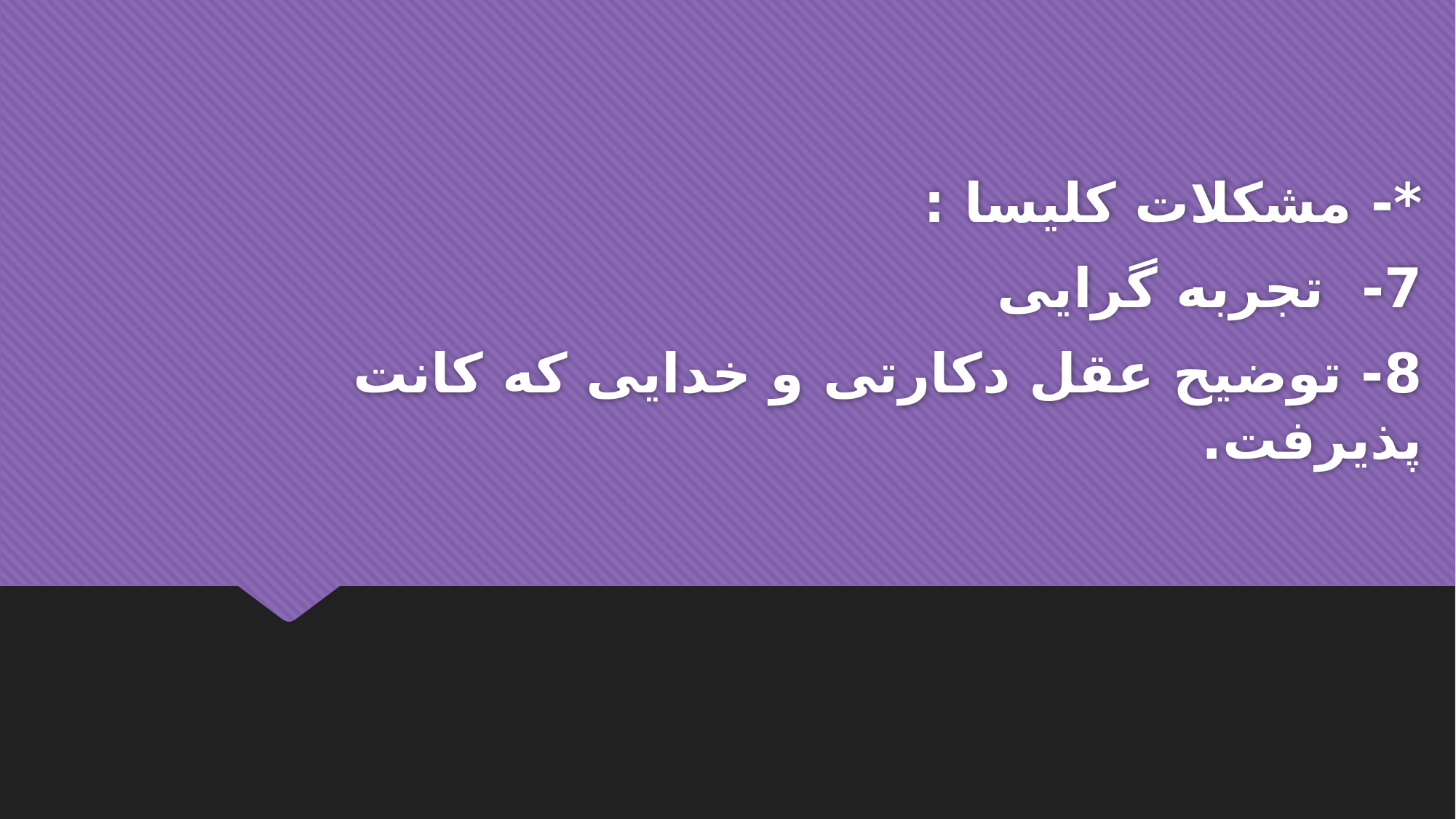

*- مشکلات کلیسا :
7-  تجربه گرایی
8- توضیح عقل دکارتی و خدایی که کانت پذیرفت.